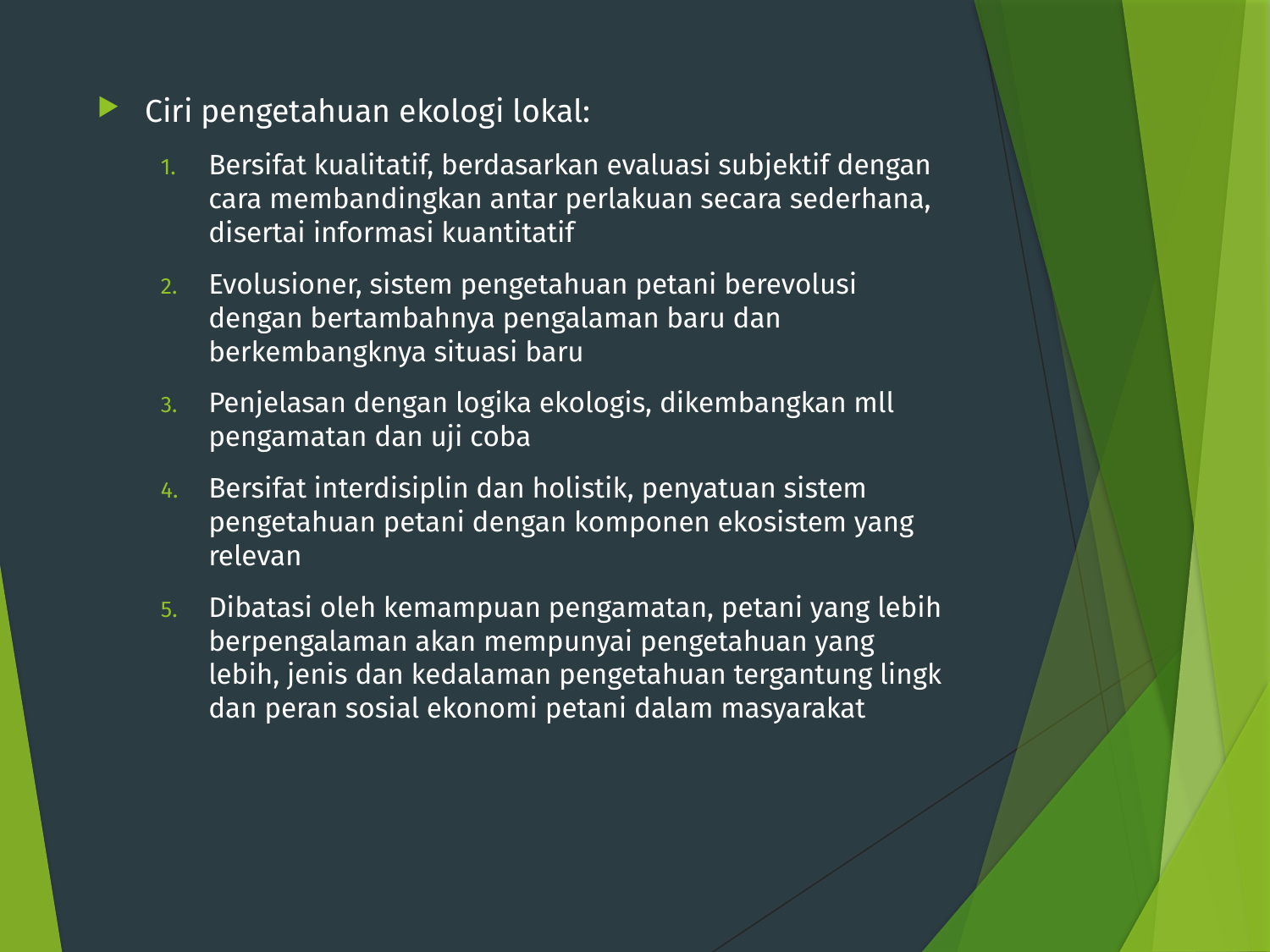

#
Ciri pengetahuan ekologi lokal:
Bersifat kualitatif, berdasarkan evaluasi subjektif dengan cara membandingkan antar perlakuan secara sederhana, disertai informasi kuantitatif
Evolusioner, sistem pengetahuan petani berevolusi dengan bertambahnya pengalaman baru dan berkembangknya situasi baru
Penjelasan dengan logika ekologis, dikembangkan mll pengamatan dan uji coba
Bersifat interdisiplin dan holistik, penyatuan sistem pengetahuan petani dengan komponen ekosistem yang relevan
Dibatasi oleh kemampuan pengamatan, petani yang lebih berpengalaman akan mempunyai pengetahuan yang lebih, jenis dan kedalaman pengetahuan tergantung lingk dan peran sosial ekonomi petani dalam masyarakat